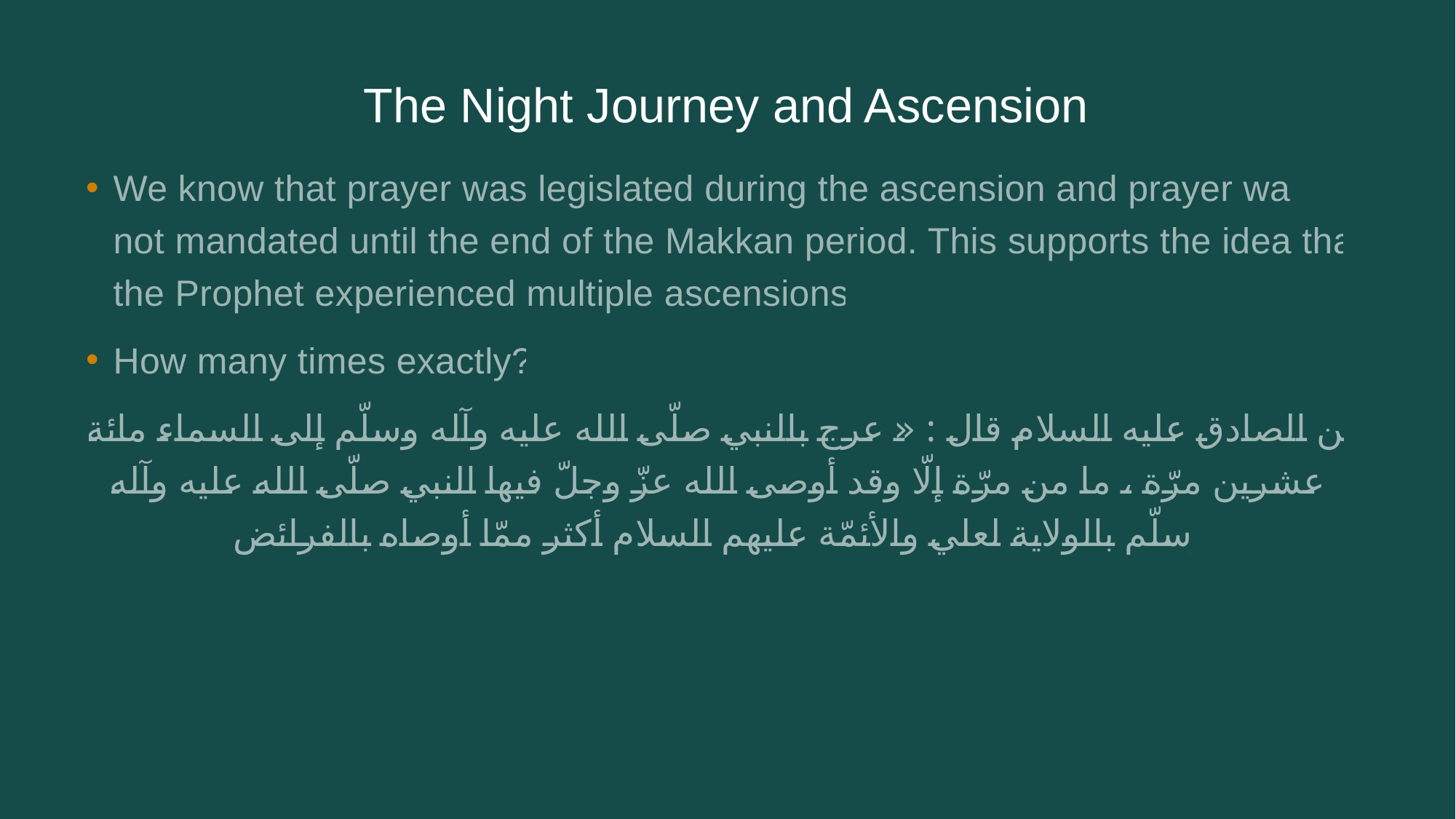

# The Night Journey and Ascension
We know that prayer was legislated during the ascension and prayer was not mandated until the end of the Makkan period. This supports the idea that the Prophet experienced multiple ascensions.
How many times exactly?
عن الصادق عليه السلام قال : « عرج بالنبي صلّى الله عليه وآله وسلّم إلى السماء مائة وعشرين مرّة ، ما من مرّة إلّا وقد أوصى الله عزّ وجلّ فيها النبي صلّى الله عليه وآله وسلّم بالولاية لعلي والأئمّة عليهم السلام أكثر ممّا أوصاه بالفرائض